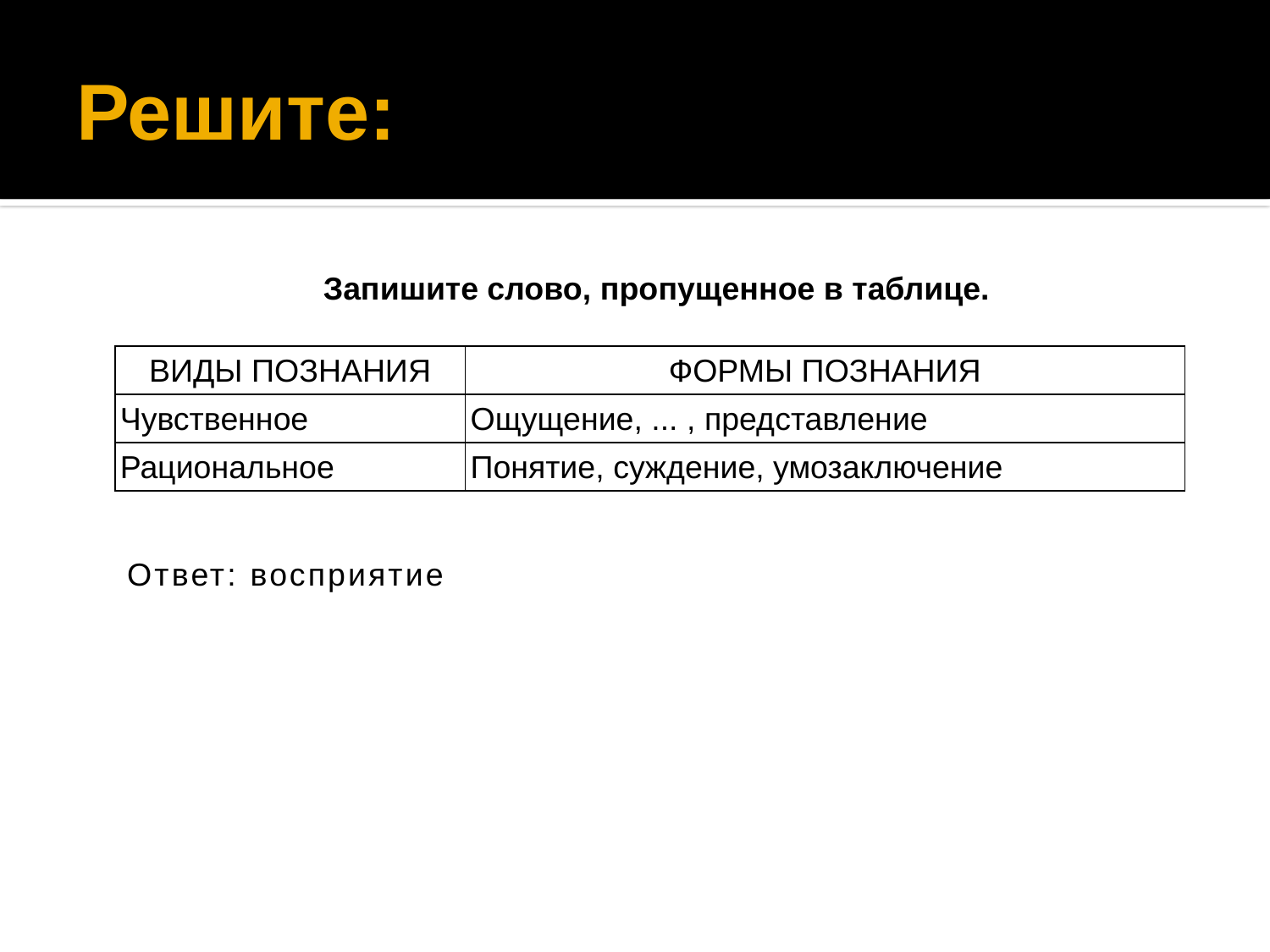

# Решите:
Запишите слово, пропущенное в таблице.
| ВИДЫ ПОЗНАНИЯ | ФОРМЫ ПОЗНАНИЯ |
| --- | --- |
| Чувственное | Ощущение, ... , представление |
| Рациональное | Понятие, суждение, умозаключение |
Ответ: восприятие